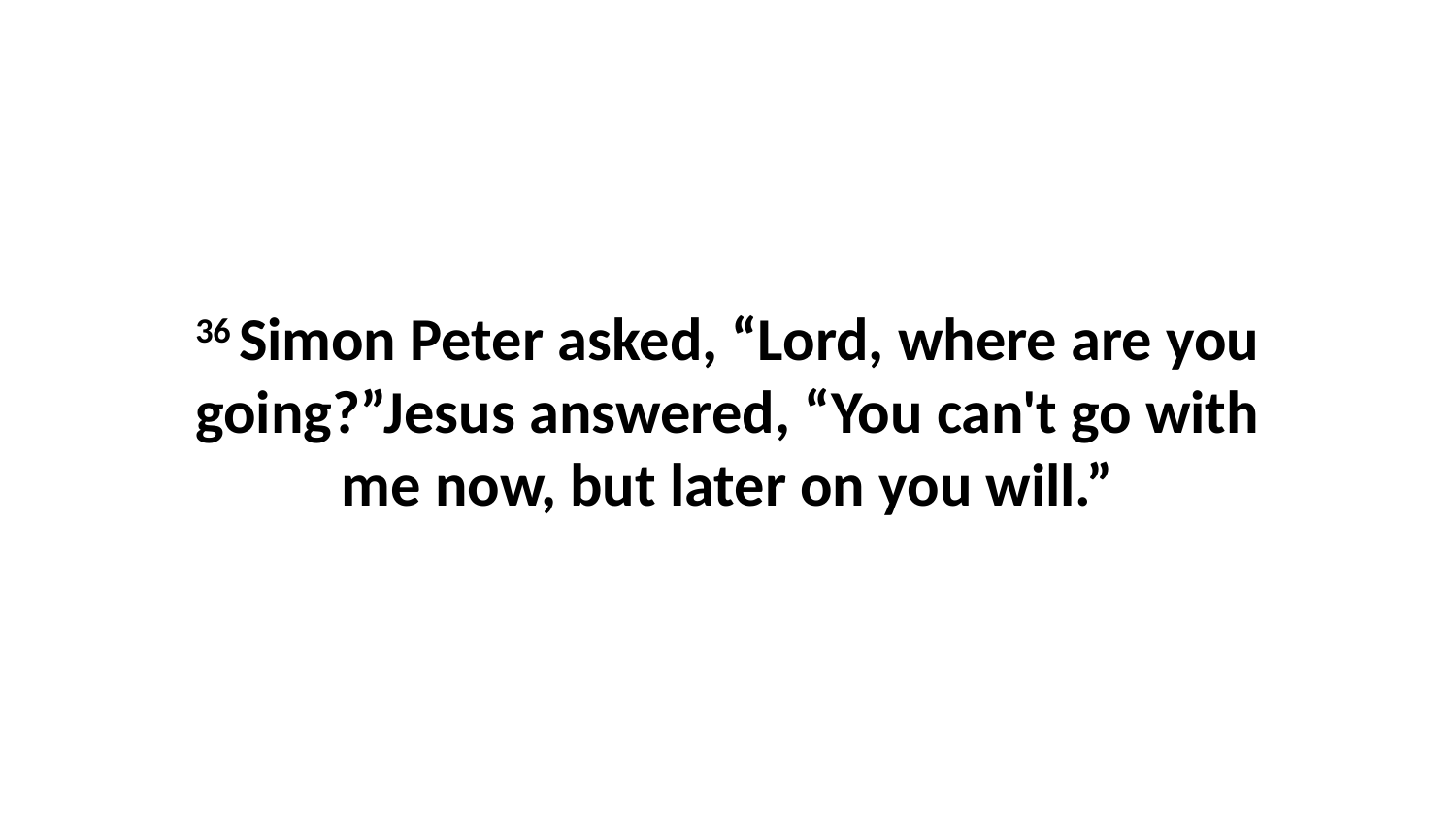

36 Simon Peter asked, “Lord, where are you going?”Jesus answered, “You can't go with me now, but later on you will.”